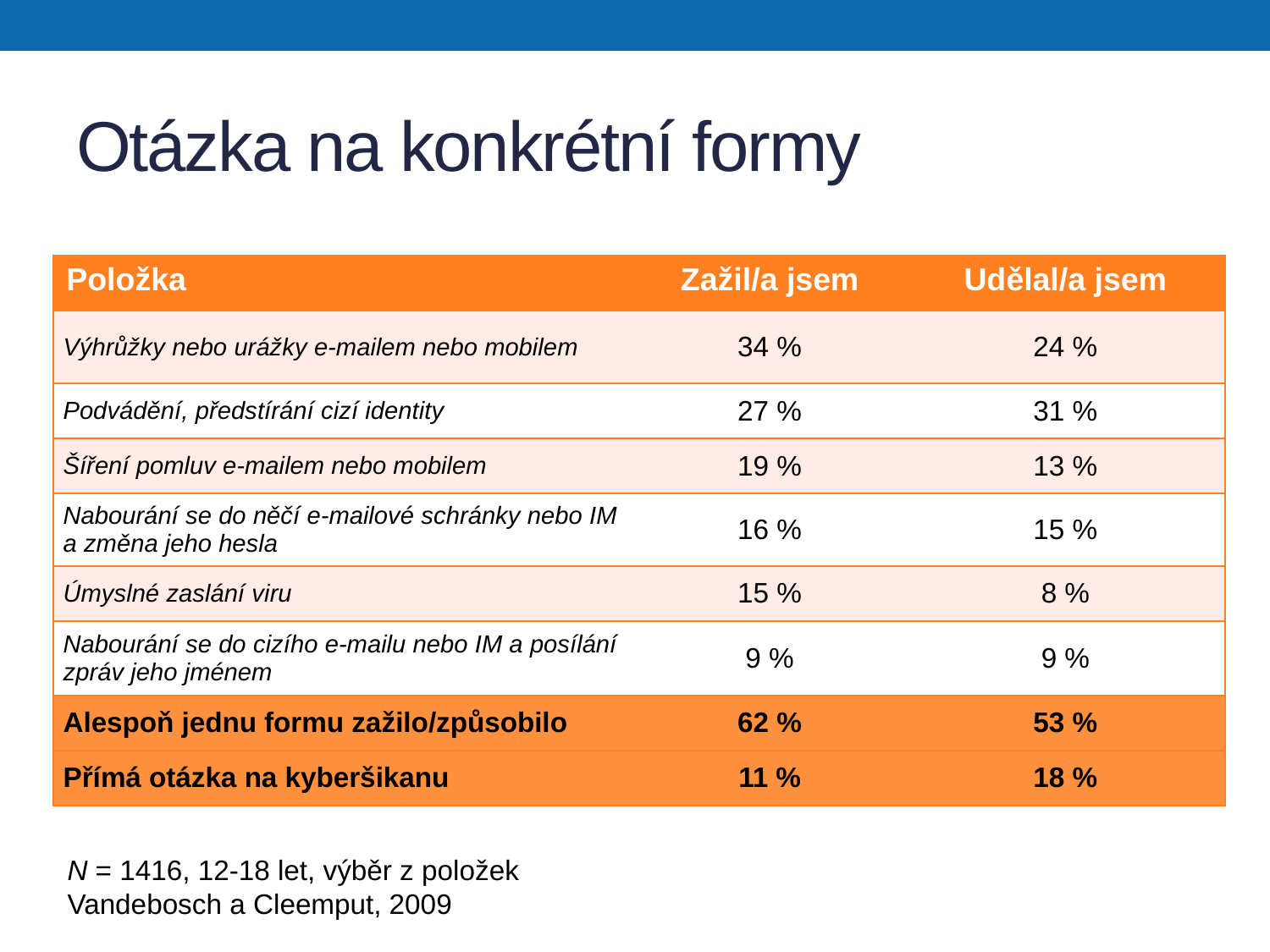

# Otázka na konkrétní formy
| Položka | Zažil/a jsem | Udělal/a jsem |
| --- | --- | --- |
| Výhrůžky nebo urážky e-mailem nebo mobilem | 34 % | 24 % |
| Podvádění, předstírání cizí identity | 27 % | 31 % |
| Šíření pomluv e-mailem nebo mobilem | 19 % | 13 % |
| Nabourání se do něčí e-mailové schránky nebo IM a změna jeho hesla | 16 % | 15 % |
| Úmyslné zaslání viru | 15 % | 8 % |
| Nabourání se do cizího e-mailu nebo IM a posílání zpráv jeho jménem | 9 % | 9 % |
| Alespoň jednu formu zažilo/způsobilo | 62 % | 53 % |
| Přímá otázka na kyberšikanu | 11 % | 18 % |
N = 1416, 12-18 let, výběr z položek
Vandebosch a Cleemput, 2009